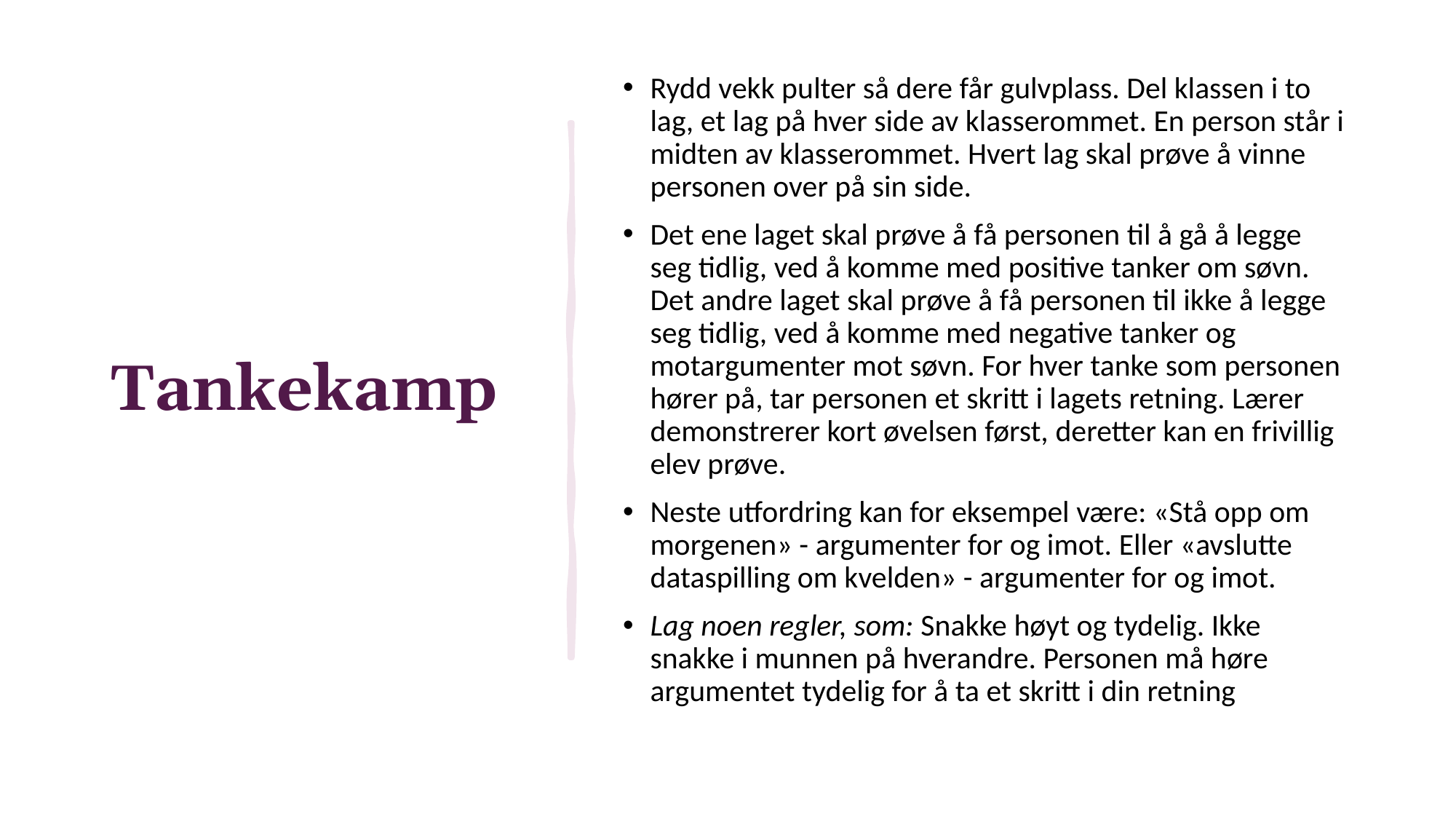

# Tankekamp
Rydd vekk pulter så dere får gulvplass. Del klassen i to lag, et lag på hver side av klasserommet. En person står i midten av klasserommet. Hvert lag skal prøve å vinne personen over på sin side.
Det ene laget skal prøve å få personen til å gå å legge seg tidlig, ved å komme med positive tanker om søvn. Det andre laget skal prøve å få personen til ikke å legge seg tidlig, ved å komme med negative tanker og motargumenter mot søvn. For hver tanke som personen hører på, tar personen et skritt i lagets retning. Lærer demonstrerer kort øvelsen først, deretter kan en frivillig elev prøve.
Neste utfordring kan for eksempel være: «Stå opp om morgenen» - argumenter for og imot. Eller «avslutte dataspilling om kvelden» - argumenter for og imot.
Lag noen regler, som: Snakke høyt og tydelig. Ikke snakke i munnen på hverandre. Personen må høre argumentet tydelig for å ta et skritt i din retning